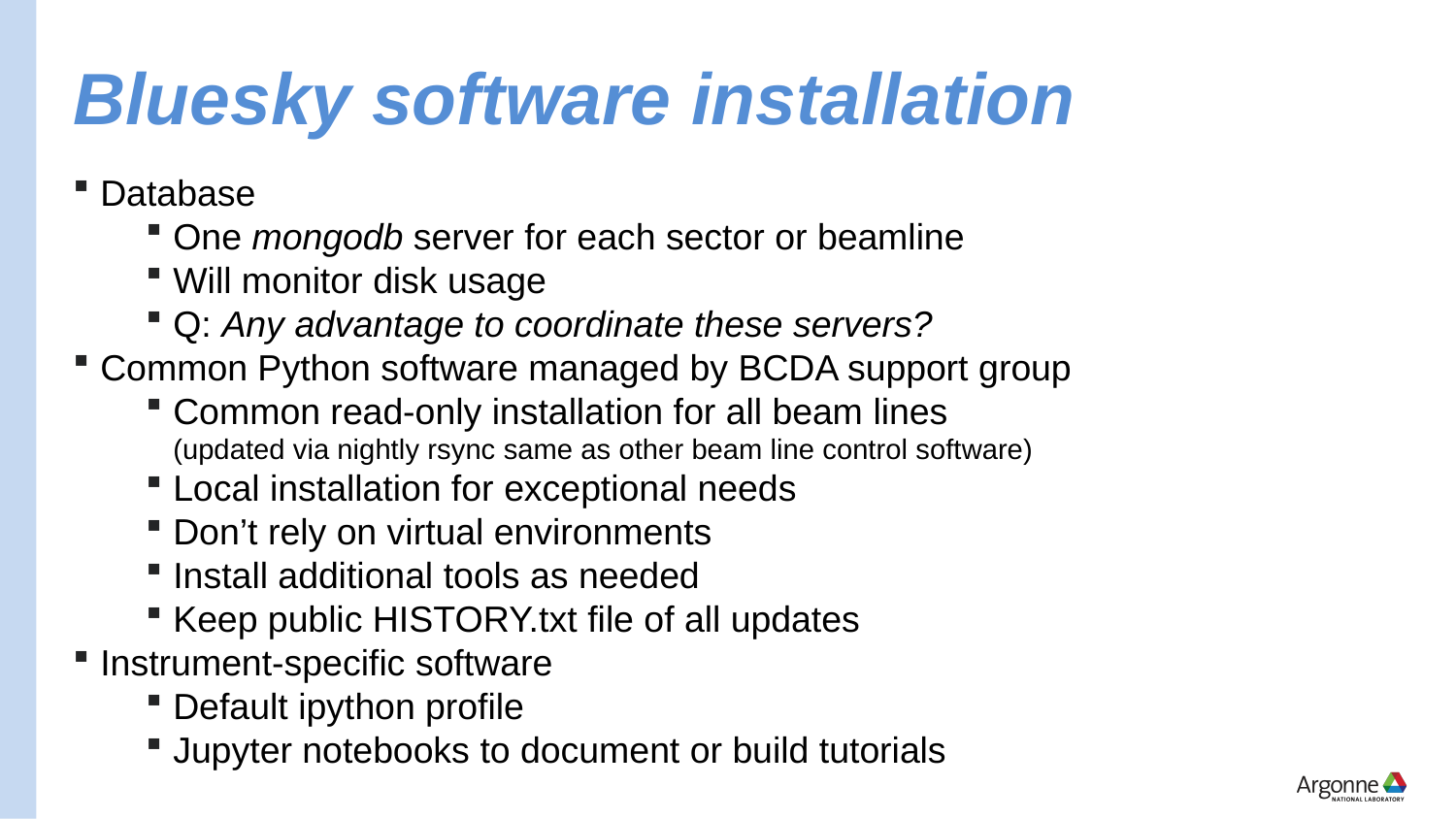

# Bluesky software installation
Database
One mongodb server for each sector or beamline
Will monitor disk usage
Q: Any advantage to coordinate these servers?
Common Python software managed by BCDA support group
Common read-only installation for all beam lines
(updated via nightly rsync same as other beam line control software)
Local installation for exceptional needs
Don’t rely on virtual environments
Install additional tools as needed
Keep public HISTORY.txt file of all updates
Instrument-specific software
Default ipython profile
Jupyter notebooks to document or build tutorials